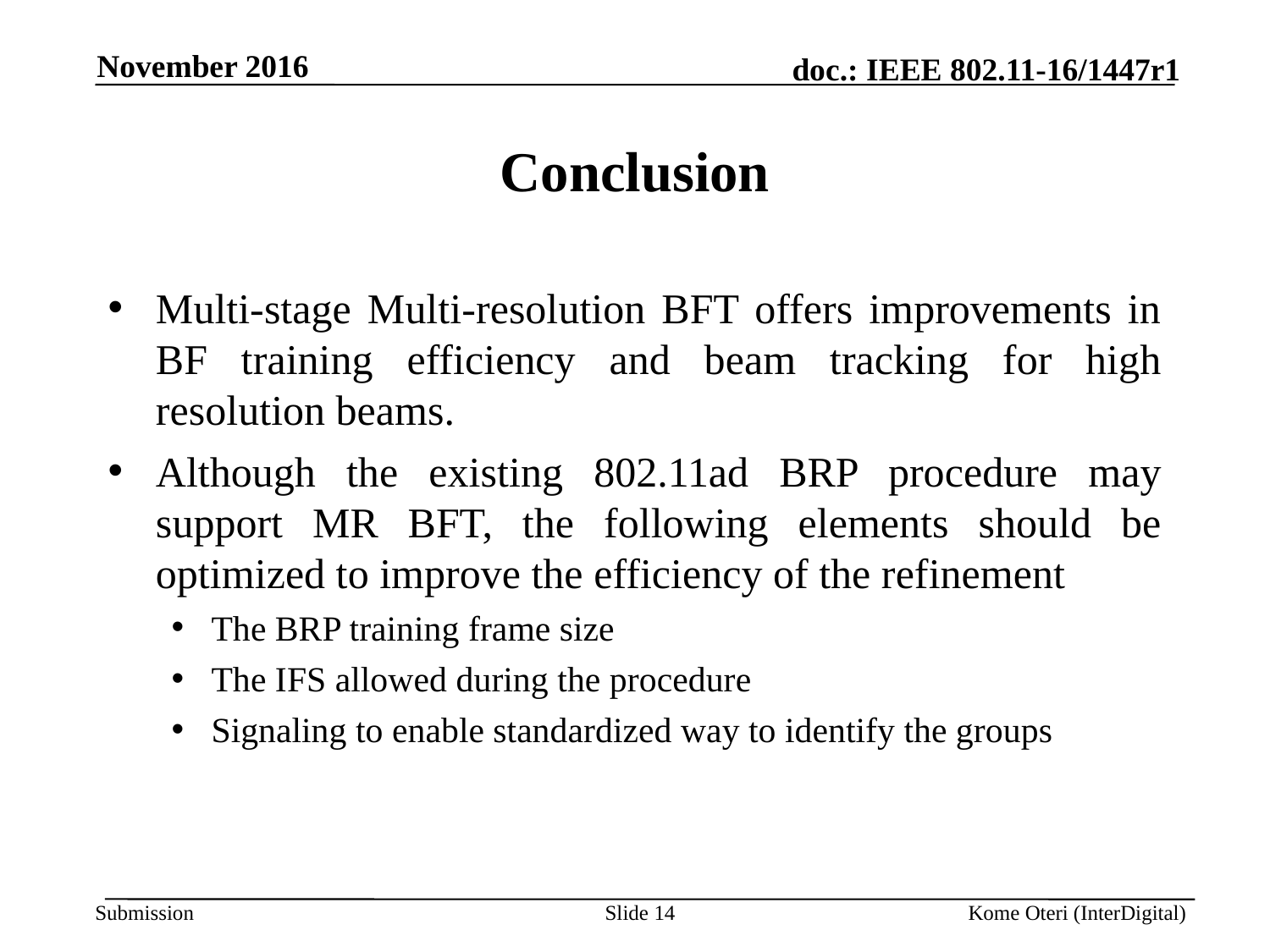

November 2016
# Conclusion
Multi-stage Multi-resolution BFT offers improvements in BF training efficiency and beam tracking for high resolution beams.
Although the existing 802.11ad BRP procedure may support MR BFT, the following elements should be optimized to improve the efficiency of the refinement
The BRP training frame size
The IFS allowed during the procedure
Signaling to enable standardized way to identify the groups
Slide 14
Kome Oteri (InterDigital)